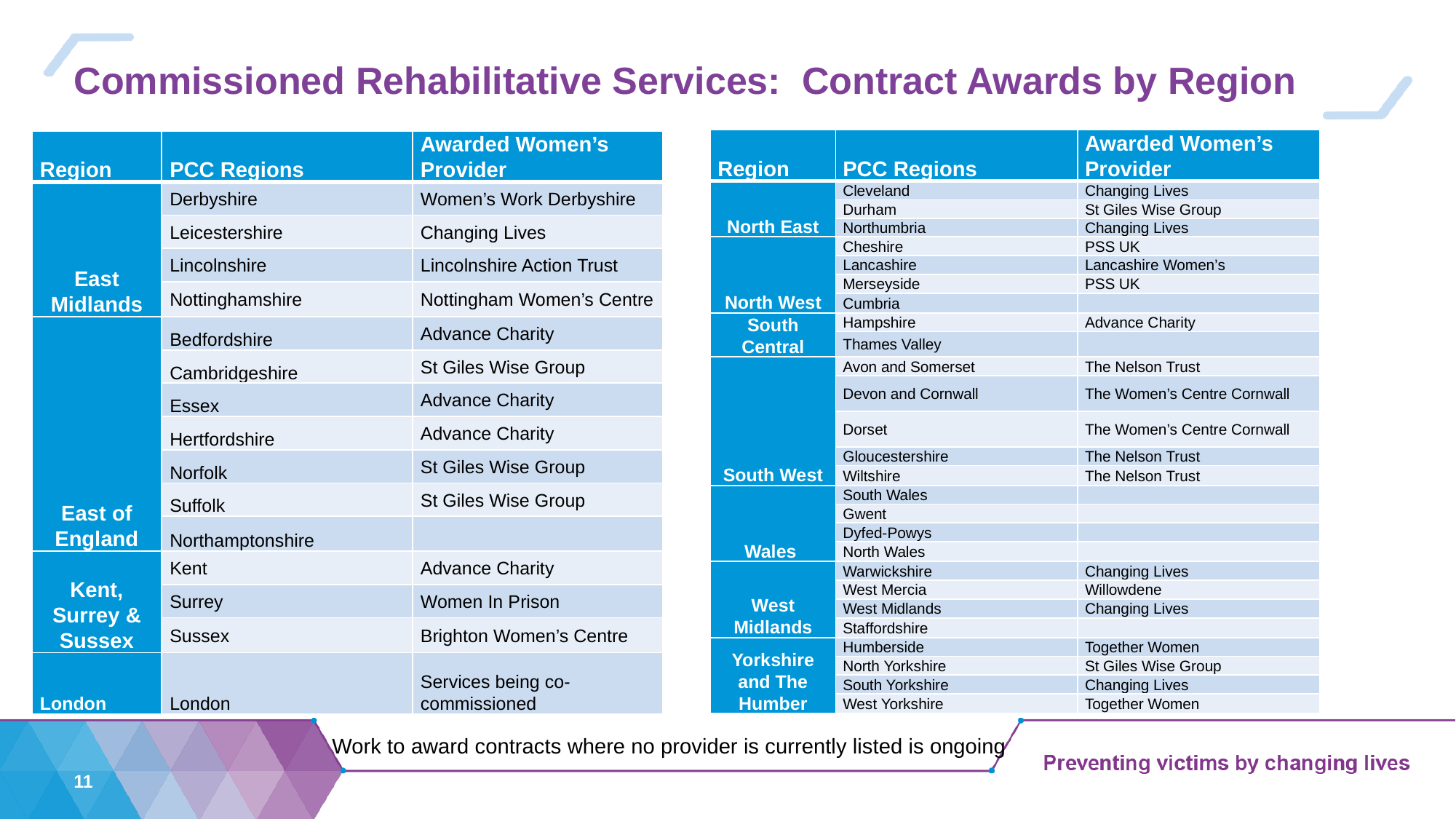

# Commissioned Rehabilitative Services:  Contract Awards by Region
| Region | PCC Regions | Awarded Women’s Provider |
| --- | --- | --- |
| North East | Cleveland​ | Changing Lives​ |
|  | Durham​ | St Giles Wise Group​ |
|  | Northumbria​ | Changing Lives ​ |
| North West | Cheshire​ | PSS UK​ |
|  | Lancashire​ | Lancashire Women’s​ |
|  | Merseyside​ | PSS UK​ |
|  | Cumbria​ |  |
| South Central | Hampshire​ | Advance Charity ​ |
|  | Thames Valley​ |  |
| South West | Avon and Somerset​ | The Nelson Trust​ |
|  | Devon and Cornwall​ | The Women’s Centre Cornwall​ |
|  | Dorset​ | The Women’s Centre Cornwall​ |
|  | Gloucestershire​ | The Nelson Trust​ |
|  | Wiltshire​ | The Nelson Trust​ |
| Wales | South Wales ​ |  |
|  | Gwent​ |  |
|  | Dyfed-Powys​ |  |
|  | North Wales ​ |  |
| West Midlands | Warwickshire​ | Changing Lives​ |
|  | West Mercia​ | Willowdene​ |
|  | West Midlands​ | Changing Lives​ |
|  | Staffordshire​ |  |
| Yorkshire and The Humber | Humberside​ | Together Women​ |
|  | North Yorkshire​ | St Giles Wise Group​ |
|  | South Yorkshire​ | Changing Lives​ |
|  | West Yorkshire​ | Together Women​ |
| Region | PCC Regions | Awarded Women’s Provider |
| --- | --- | --- |
| East Midlands | Derbyshire​ | Women’s Work Derbyshire​ |
|  | Leicestershire​ | Changing Lives​ |
|  | Lincolnshire​ | Lincolnshire Action Trust​ |
|  | Nottinghamshire​ | Nottingham Women’s Centre​ |
| East of England | Bedfordshire​ | Advance Charity​ |
|  | Cambridgeshire​ | St Giles Wise Group​ |
|  | Essex​ | Advance Charity ​ |
|  | Hertfordshire​ | Advance Charity​ |
|  | Norfolk​ | St Giles Wise Group​ |
|  | Suffolk​ | St Giles Wise Group ​ |
|  | Northamptonshire​ |  |
| Kent, Surrey & Sussex | Kent​ | Advance Charity​ |
|  | Surrey​ | Women In Prison​ |
|  | Sussex​ | Brighton Women’s Centre​ |
| London | London | Services being co-commissioned |
Work to award contracts where no provider is currently listed is ongoing
11